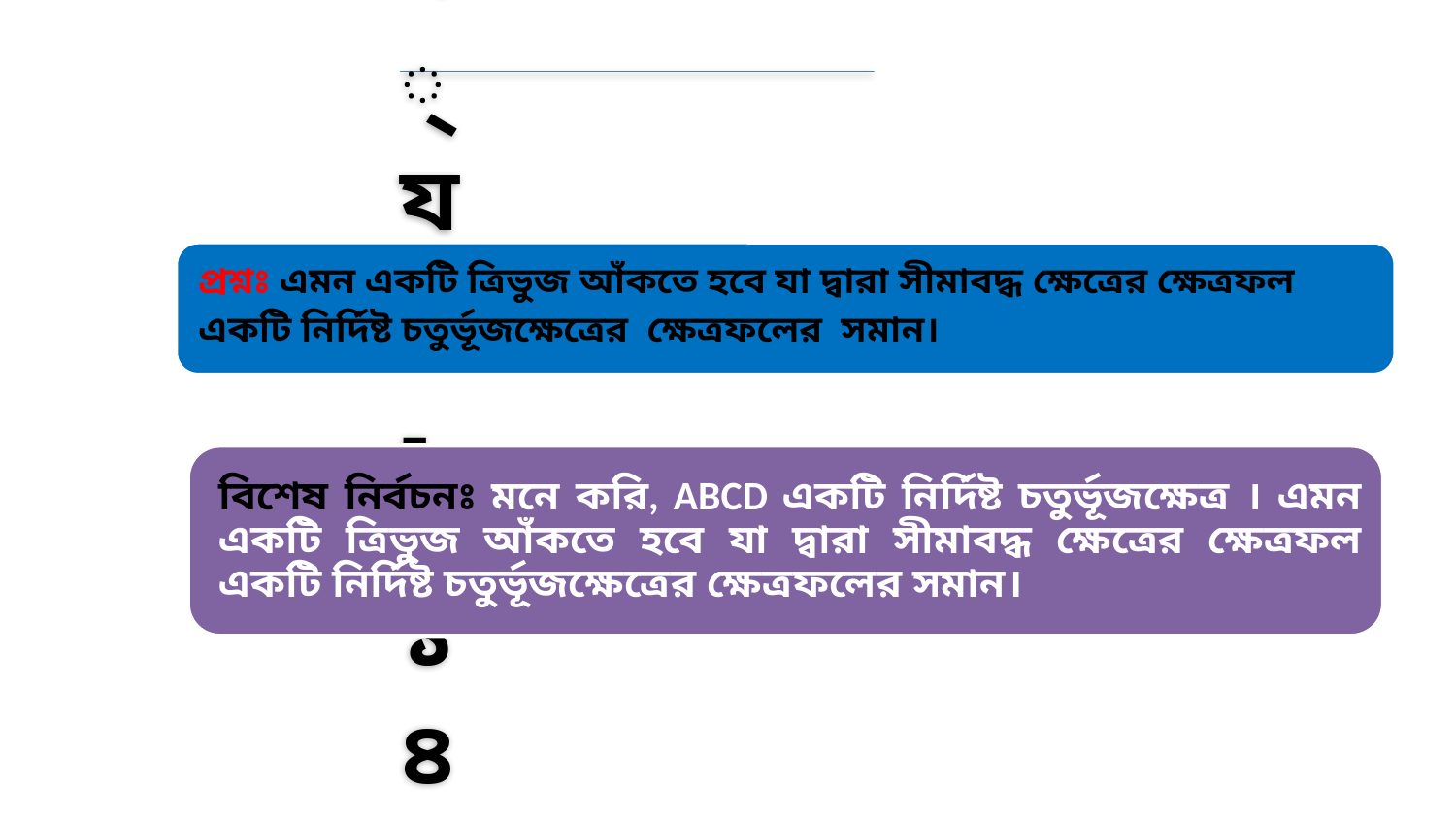

প্রশ্নঃ এমন একটি ত্রিভুজ আঁকতে হবে যা দ্বারা সীমাবদ্ধ ক্ষেত্রের ক্ষেত্রফল একটি নির্দিষ্ট চতুর্ভূজক্ষেত্রের  ক্ষেত্রফলের  সমান।
বিশেষ নির্বচনঃ মনে করি, ABCD একটি নির্দিষ্ট চতুর্ভূজক্ষেত্র । এমন একটি ত্রিভুজ আঁকতে হবে যা দ্বারা সীমাবদ্ধ ক্ষেত্রের ক্ষেত্রফল একটি নির্দিষ্ট চতুর্ভূজক্ষেত্রের ক্ষেত্রফলের সমান।